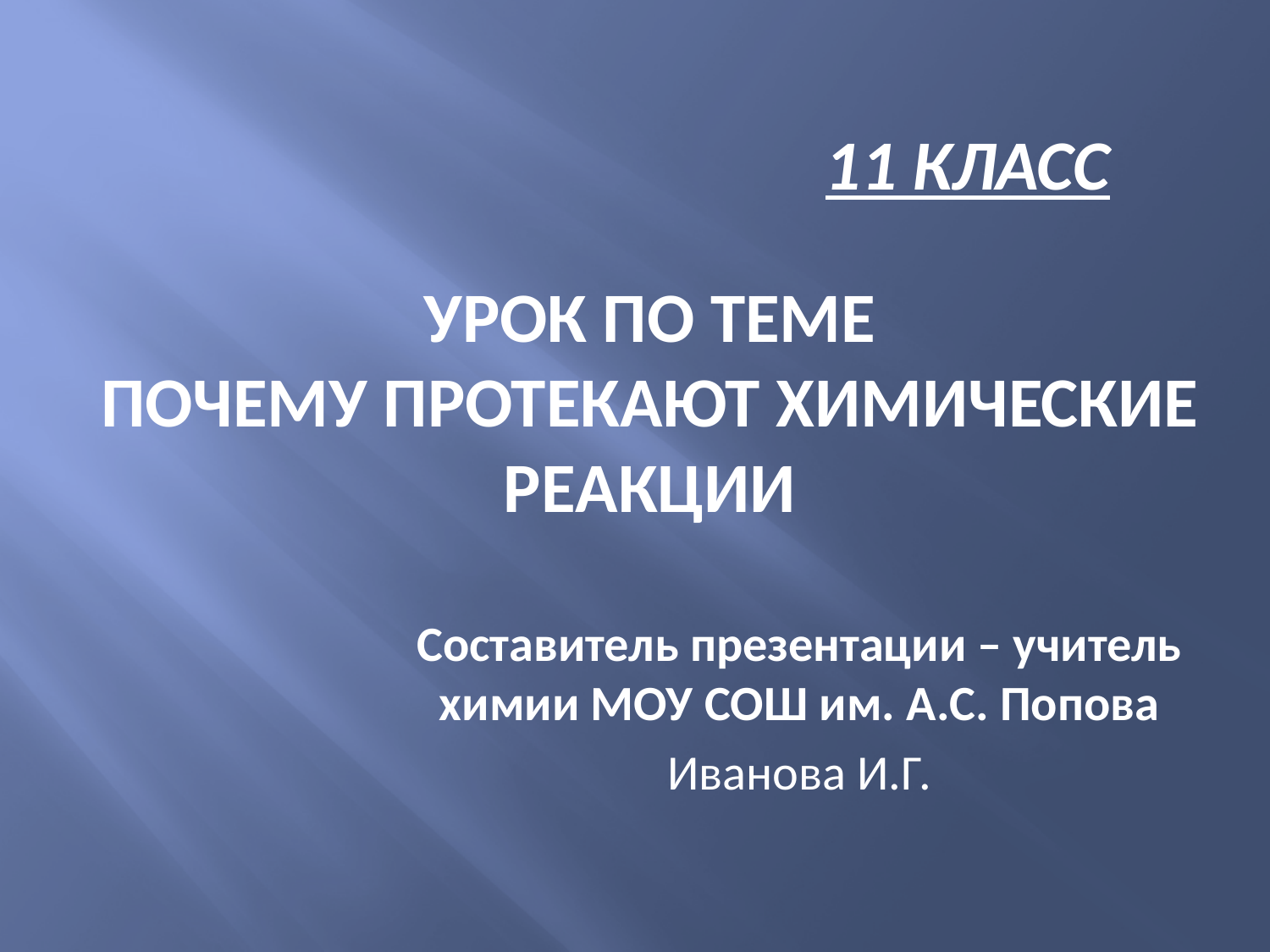

# 11 класс Урок по теме Почему протекают химические реакции
Составитель презентации – учитель химии МОУ СОШ им. А.С. Попова
Иванова И.Г.